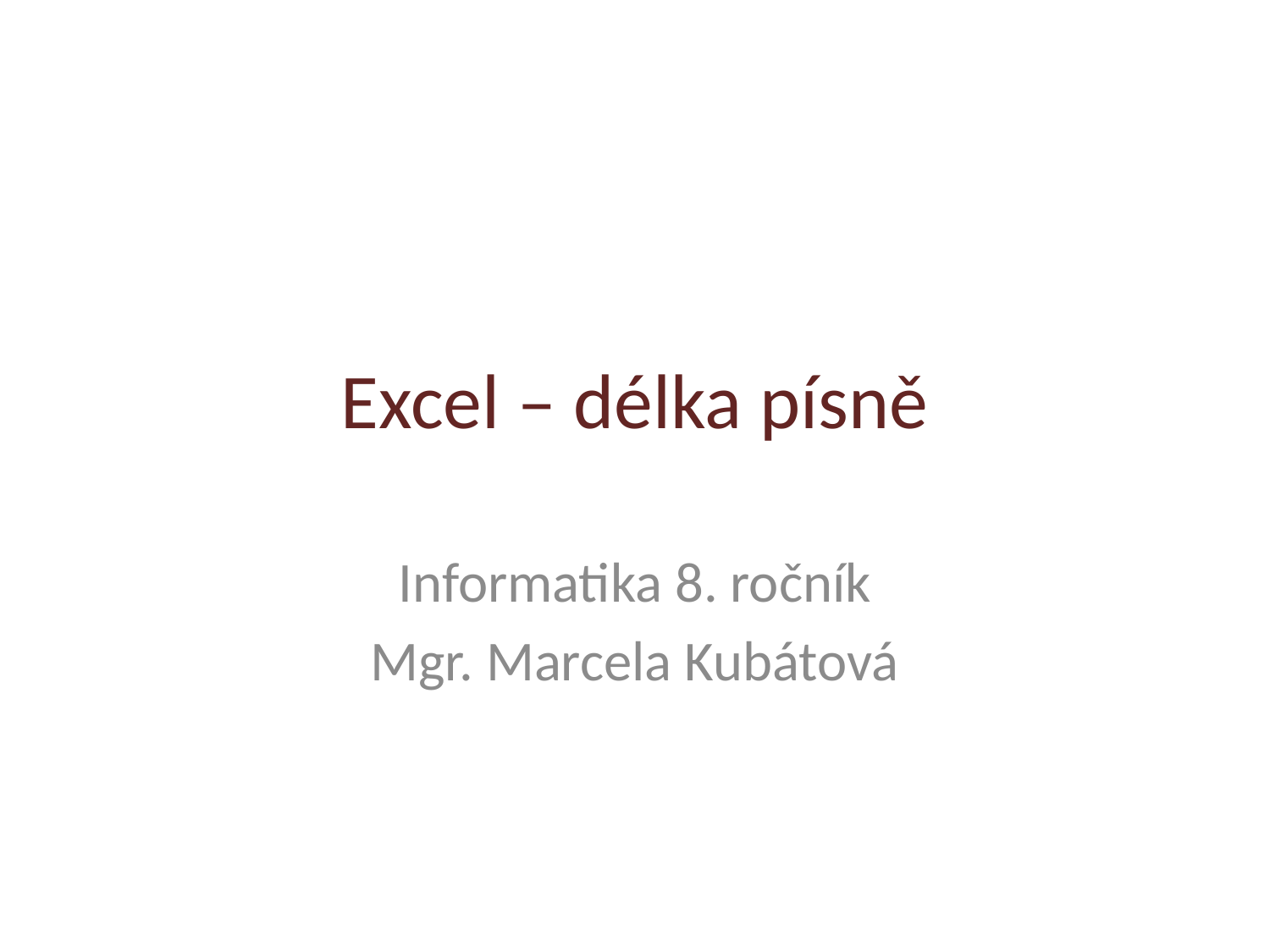

# Excel – délka písně
Informatika 8. ročník
Mgr. Marcela Kubátová